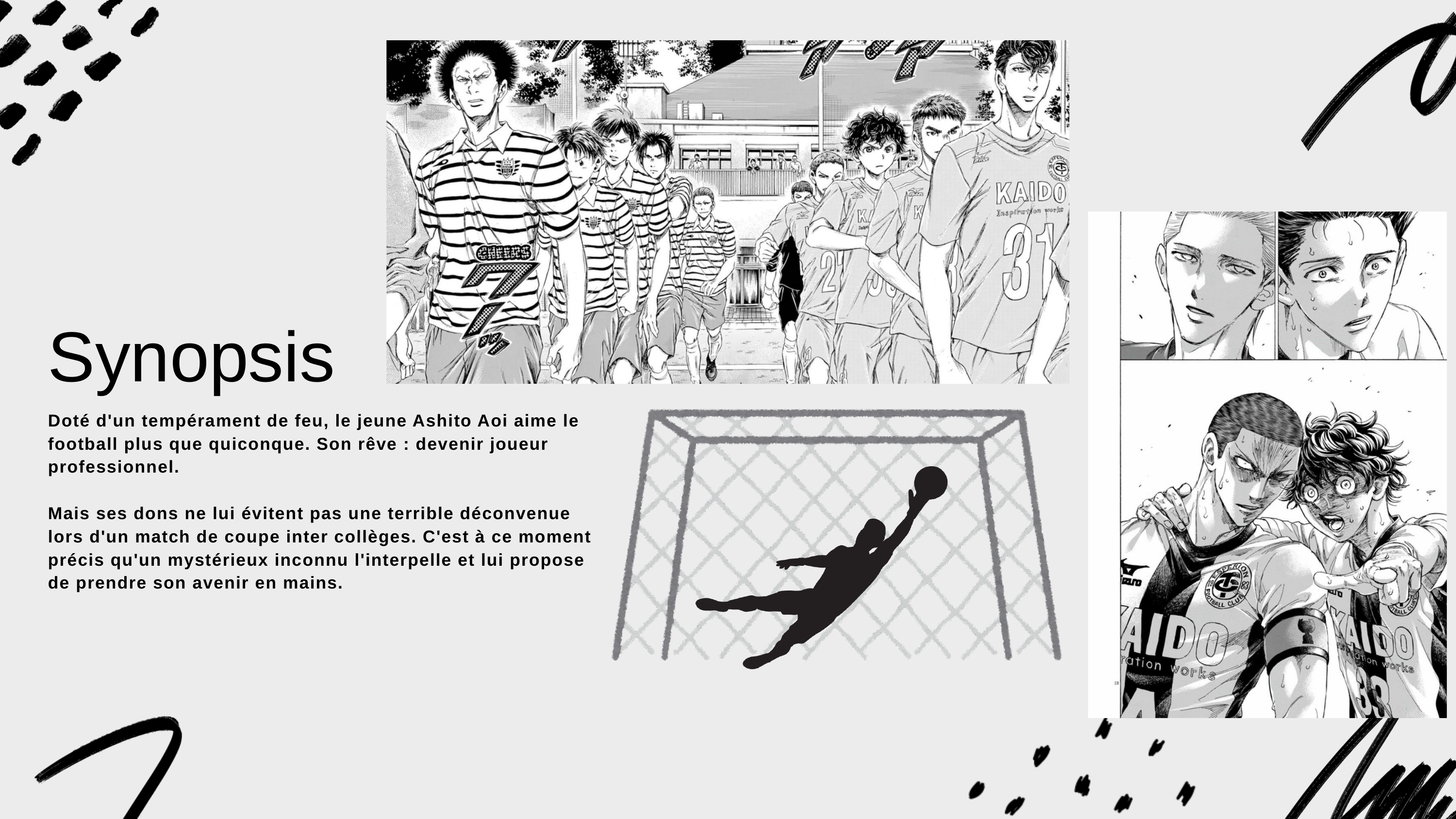

Synopsis
Doté d'un tempérament de feu, le jeune Ashito Aoi aime le football plus que quiconque. Son rêve : devenir joueur professionnel.

Mais ses dons ne lui évitent pas une terrible déconvenue lors d'un match de coupe inter collèges. C'est à ce moment précis qu'un mystérieux inconnu l'interpelle et lui propose de prendre son avenir en mains.